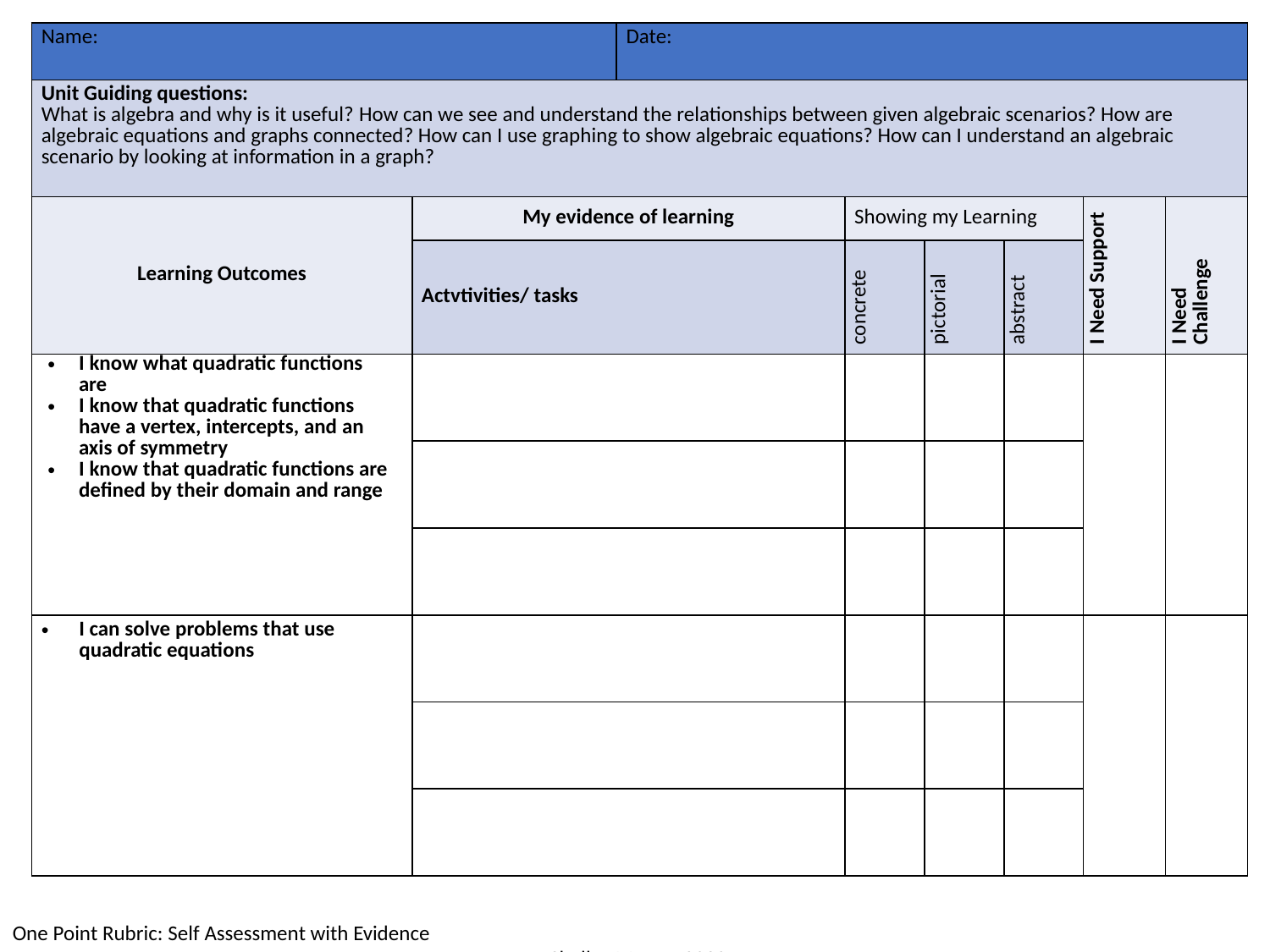

| Name: |  | Date: |  |  |  |  |  |
| --- | --- | --- | --- | --- | --- | --- | --- |
| Unit Guiding questions: What is algebra and why is it useful? How can we see and understand the relationships between given algebraic scenarios? How are algebraic equations and graphs connected? How can I use graphing to show algebraic equations? How can I understand an algebraic scenario by looking at information in a graph? |  |  |  |  |  |  |  |
| Learning Outcomes | My evidence of learning |  | Showing my Learning |  |  | I Need Support | I Need Challenge |
|  | Actvtivities/ tasks |  | concrete | pictorial | abstract |  |  |
| I know what quadratic functions are I know that quadratic functions have a vertex, intercepts, and an axis of symmetry I know that quadratic functions are defined by their domain and range |  |  |  |  |  |  |  |
|  |  |  |  |  |  |  |  |
|  |  |  |  |  |  |  |  |
| I can solve problems that use quadratic equations |  |  |  |  |  |  |  |
|  |  |  |  |  |  |  |  |
|  |  |  |  |  |  |  |  |
One Point Rubric: Self Assessment with Evidence										      Shelley Moore, 2020